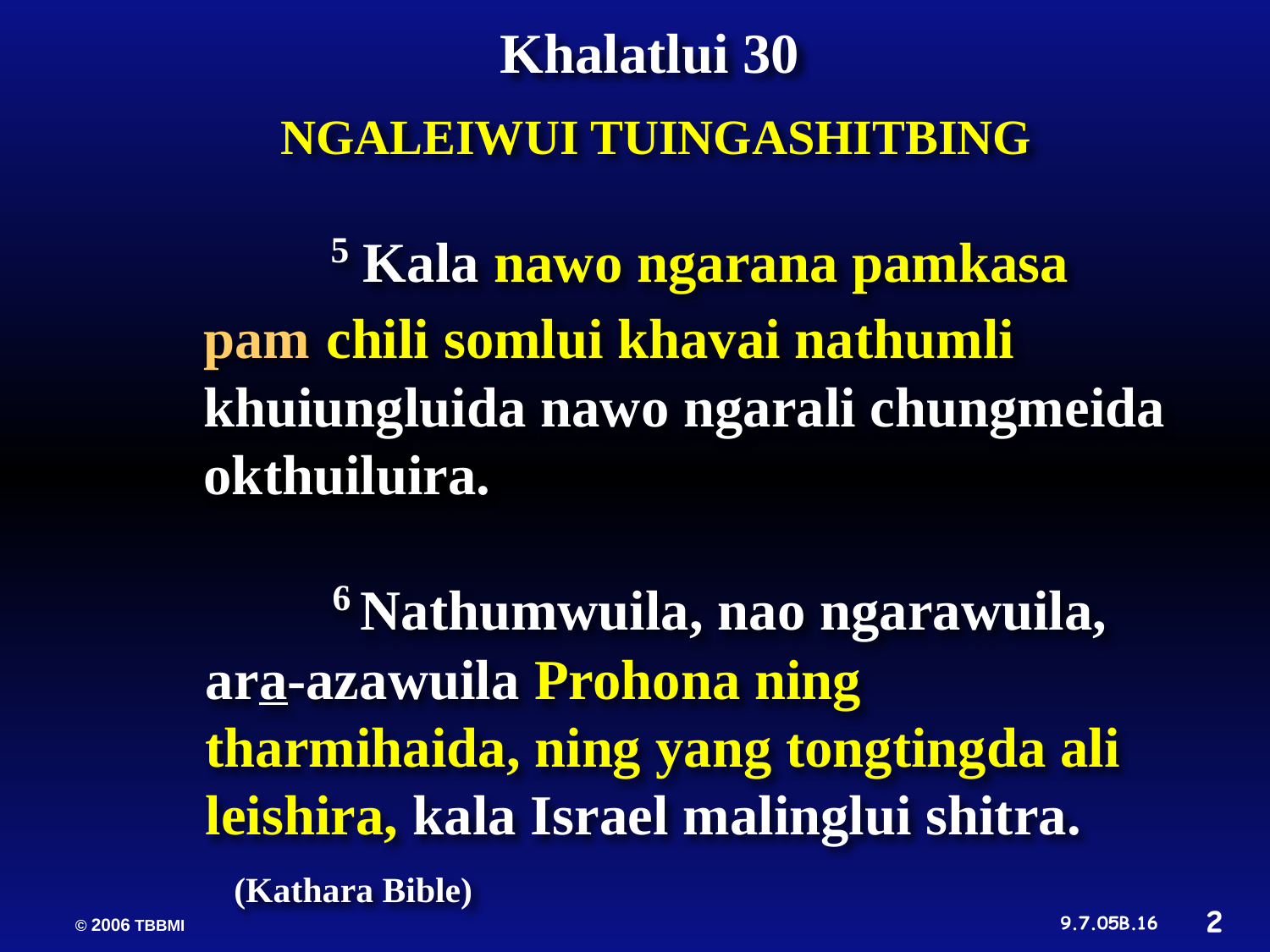

Khalatlui 30
NGALEIWUI TUINGASHITBING

	5 Kala nawo ngarana pamkasa    pam chili somlui khavai nathumli khuiungluida nawo ngarali chungmeida okthuiluira.
	6 Nathumwuila, nao ngarawuila, ara-azawuila Prohona ning tharmihaida, ning yang tongtingda ali leishira, kala Israel malinglui shitra.         (Kathara Bible)
2

16